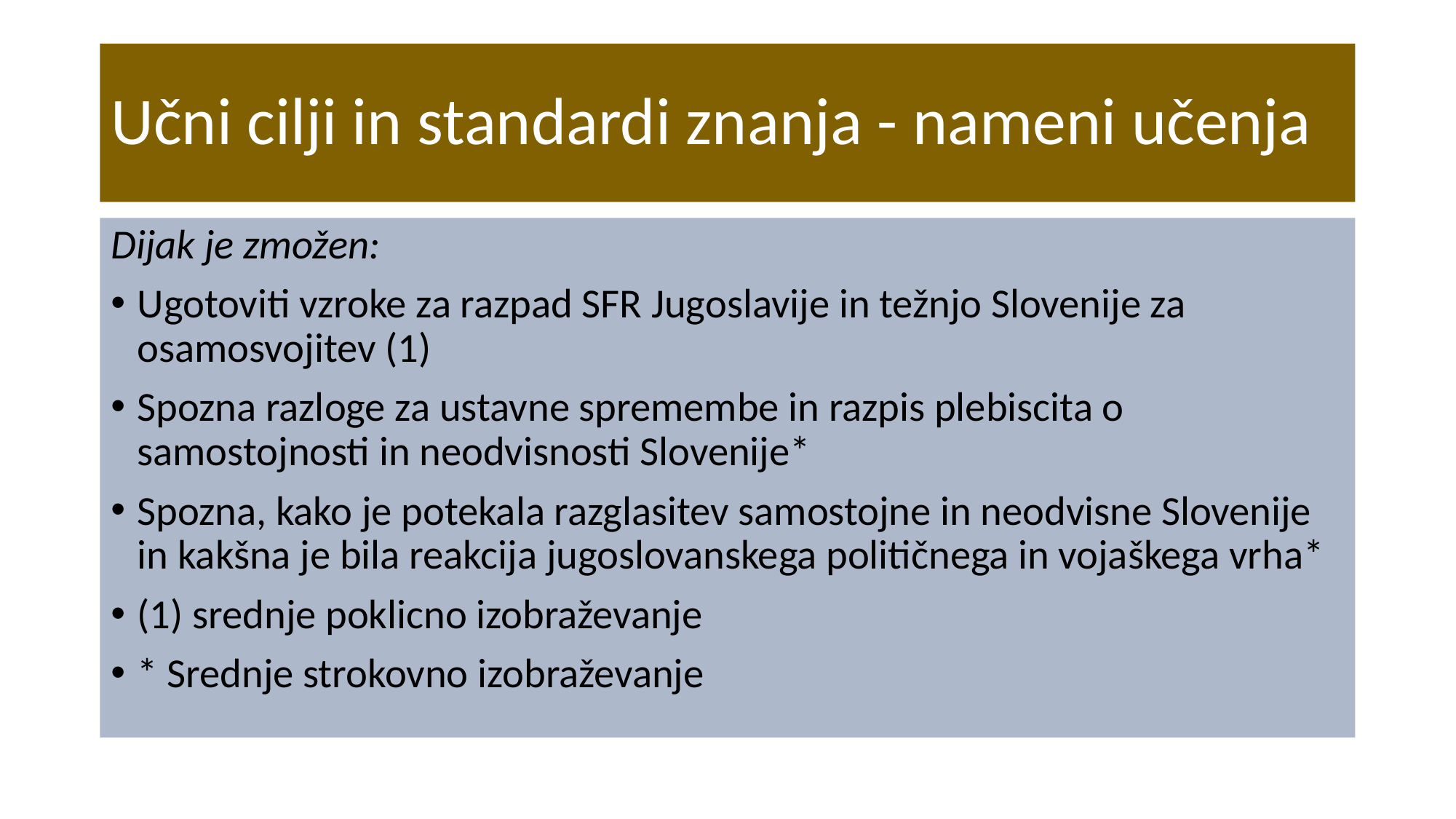

# Učni cilji in standardi znanja - nameni učenja
Dijak je zmožen:
Ugotoviti vzroke za razpad SFR Jugoslavije in težnjo Slovenije za osamosvojitev (1)
Spozna razloge za ustavne spremembe in razpis plebiscita o samostojnosti in neodvisnosti Slovenije*
Spozna, kako je potekala razglasitev samostojne in neodvisne Slovenije in kakšna je bila reakcija jugoslovanskega političnega in vojaškega vrha*
(1) srednje poklicno izobraževanje
* Srednje strokovno izobraževanje